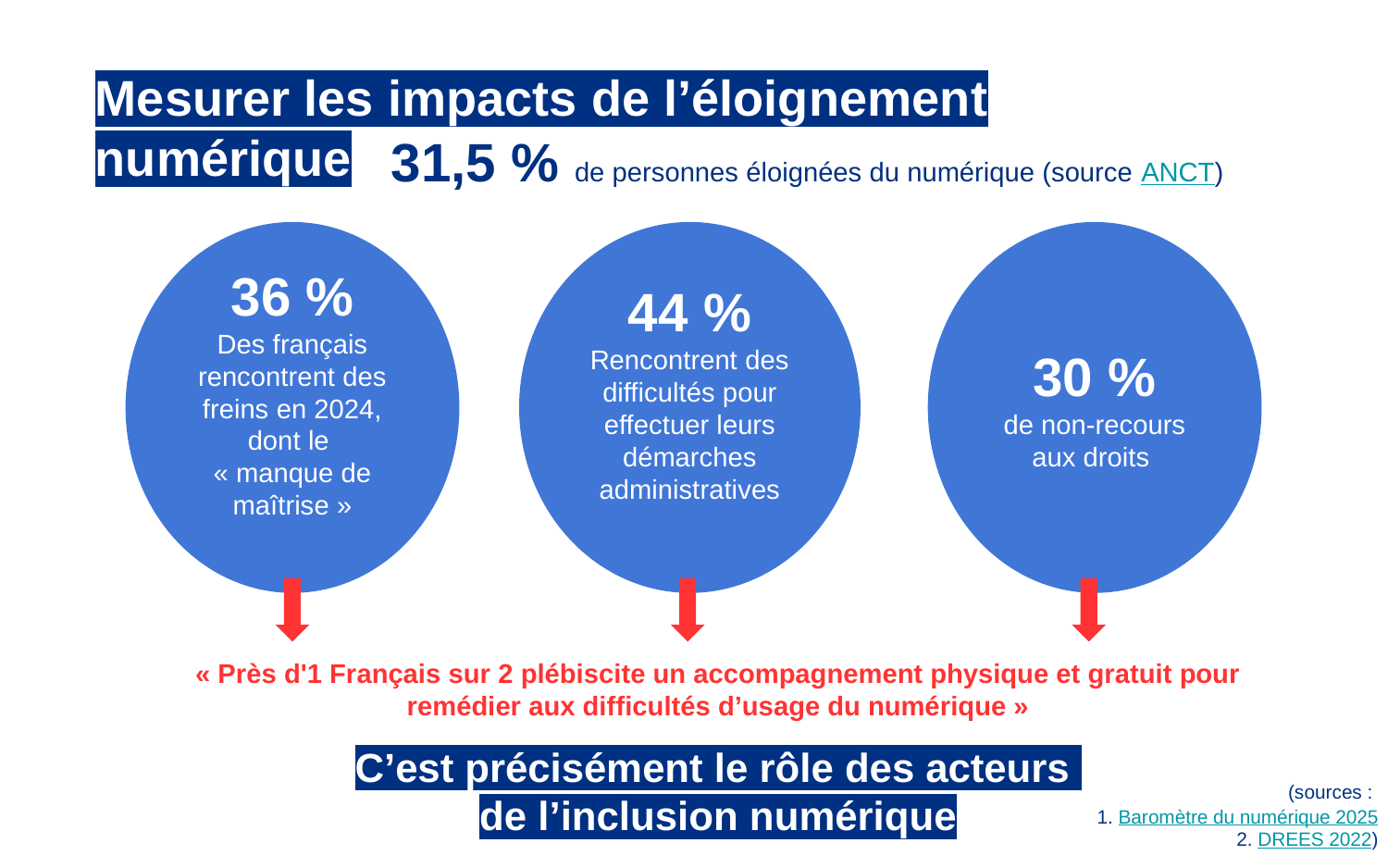

Mesurer les impacts de l’éloignement numérique
31,5 % de personnes éloignées du numérique (source ANCT)
36 %
Des français rencontrent des freins en 2024, dont le  « manque de maîtrise »

44 %
Rencontrent des difficultés pour effectuer leurs démarches administratives

30 %
de non-recours aux droits

« Près d'1 Français sur 2 plébiscite un accompagnement physique et gratuit pour remédier aux difficultés d’usage du numérique »
C’est précisément le rôle des acteurs
de l’inclusion numérique
 (sources :
1. Baromètre du numérique 2025
2. DREES 2022)